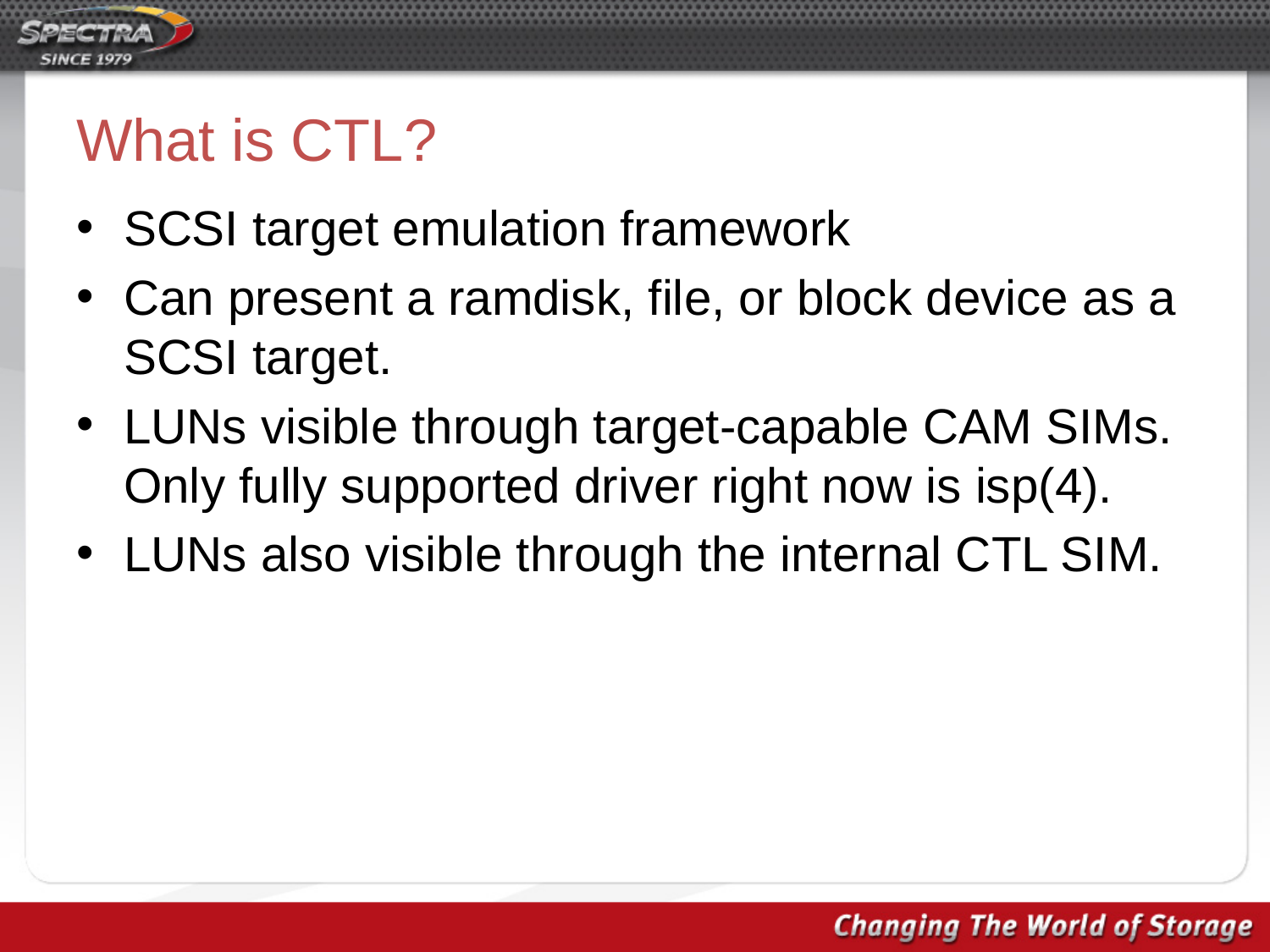

# What is CTL?
SCSI target emulation framework
Can present a ramdisk, file, or block device as a SCSI target.
LUNs visible through target-capable CAM SIMs.  Only fully supported driver right now is isp(4).
LUNs also visible through the internal CTL SIM.